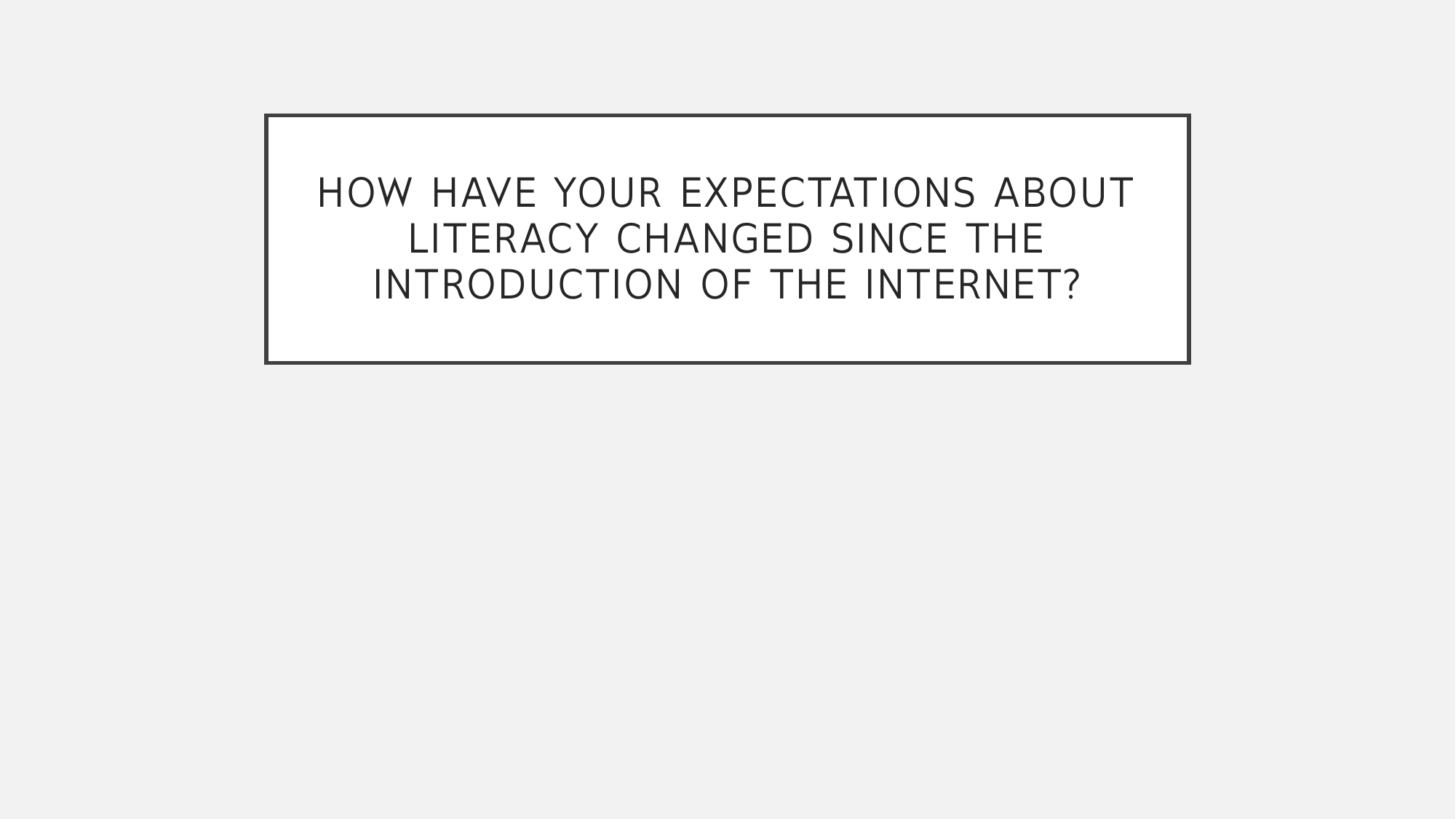

# How have your expectations about literacy changed since the Introduction of the internet?